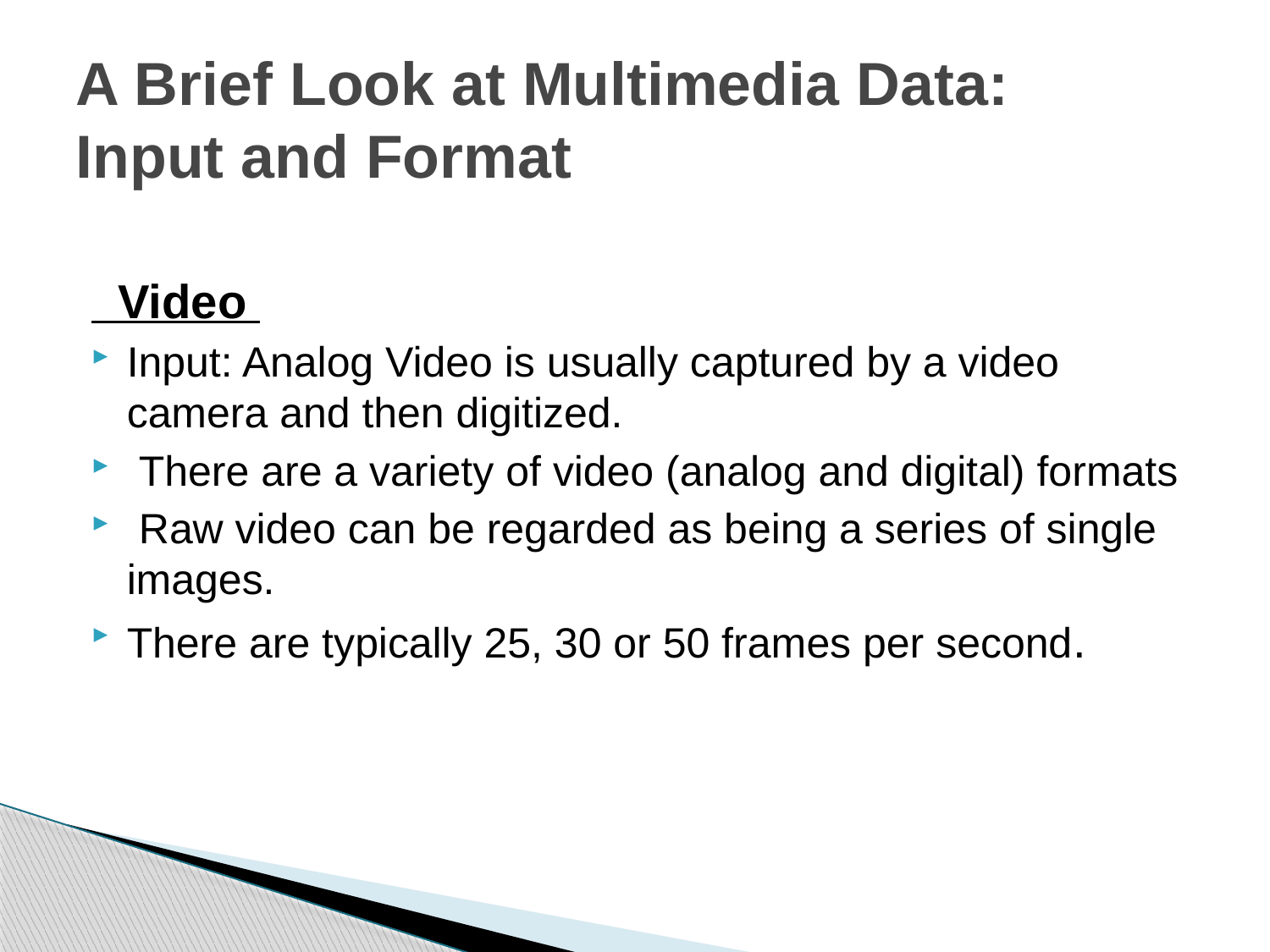

# A Brief Look at Multimedia Data: Input and Format
  Video
Input: Analog Video is usually captured by a video camera and then digitized.
 There are a variety of video (analog and digital) formats
 Raw video can be regarded as being a series of single images.
There are typically 25, 30 or 50 frames per second.